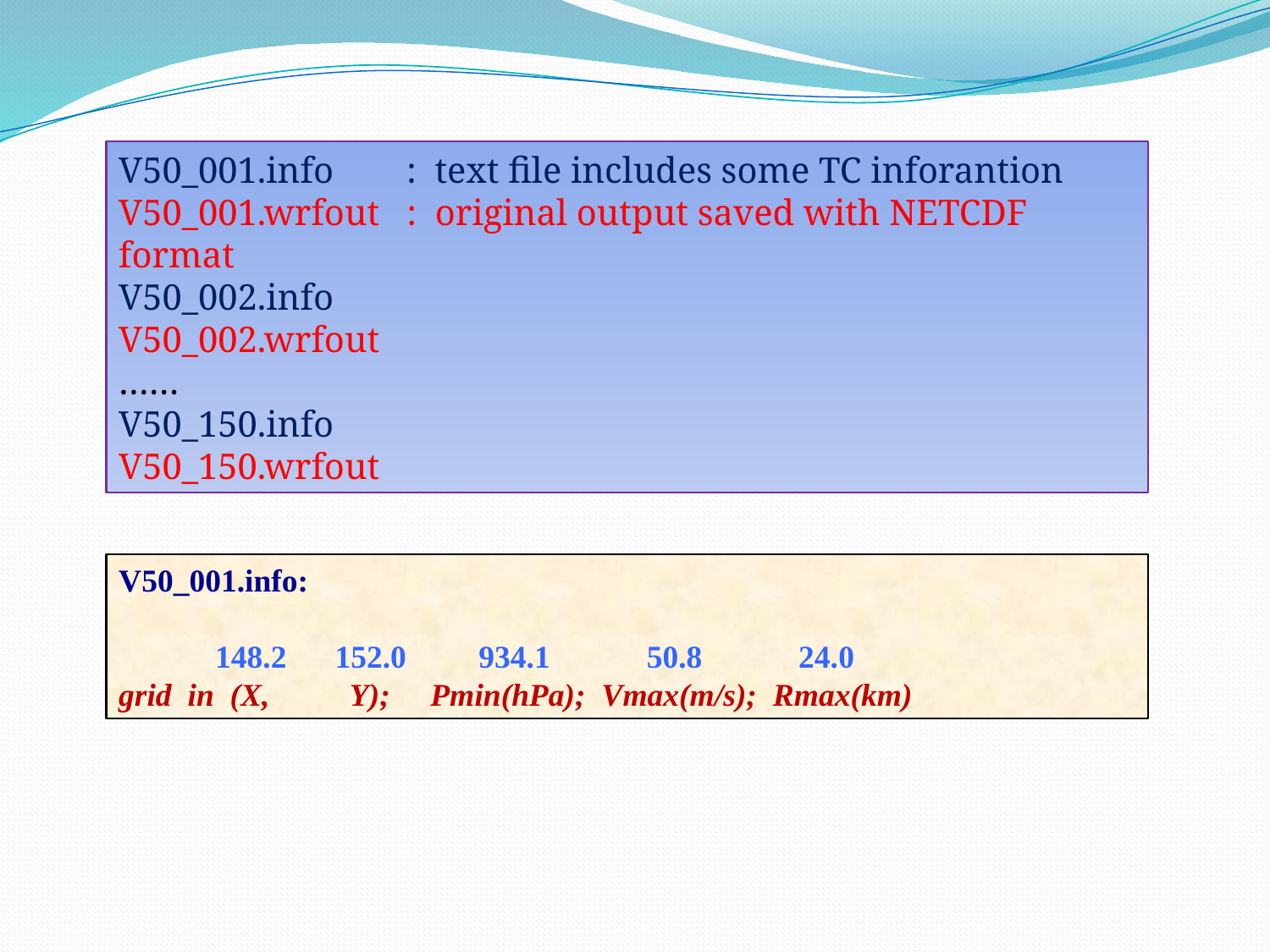

V50_001.info        :  text file includes some TC inforantion
V50_001.wrfout   :  original output saved with NETCDF format
V50_002.info
V50_002.wrfout
……
V50_150.info
V50_150.wrfout
V50_001.info:

            148.2      152.0         934.1            50.8            24.0
grid  in  (X,          Y);     Pmin(hPa);  Vmax(m/s);  Rmax(km)